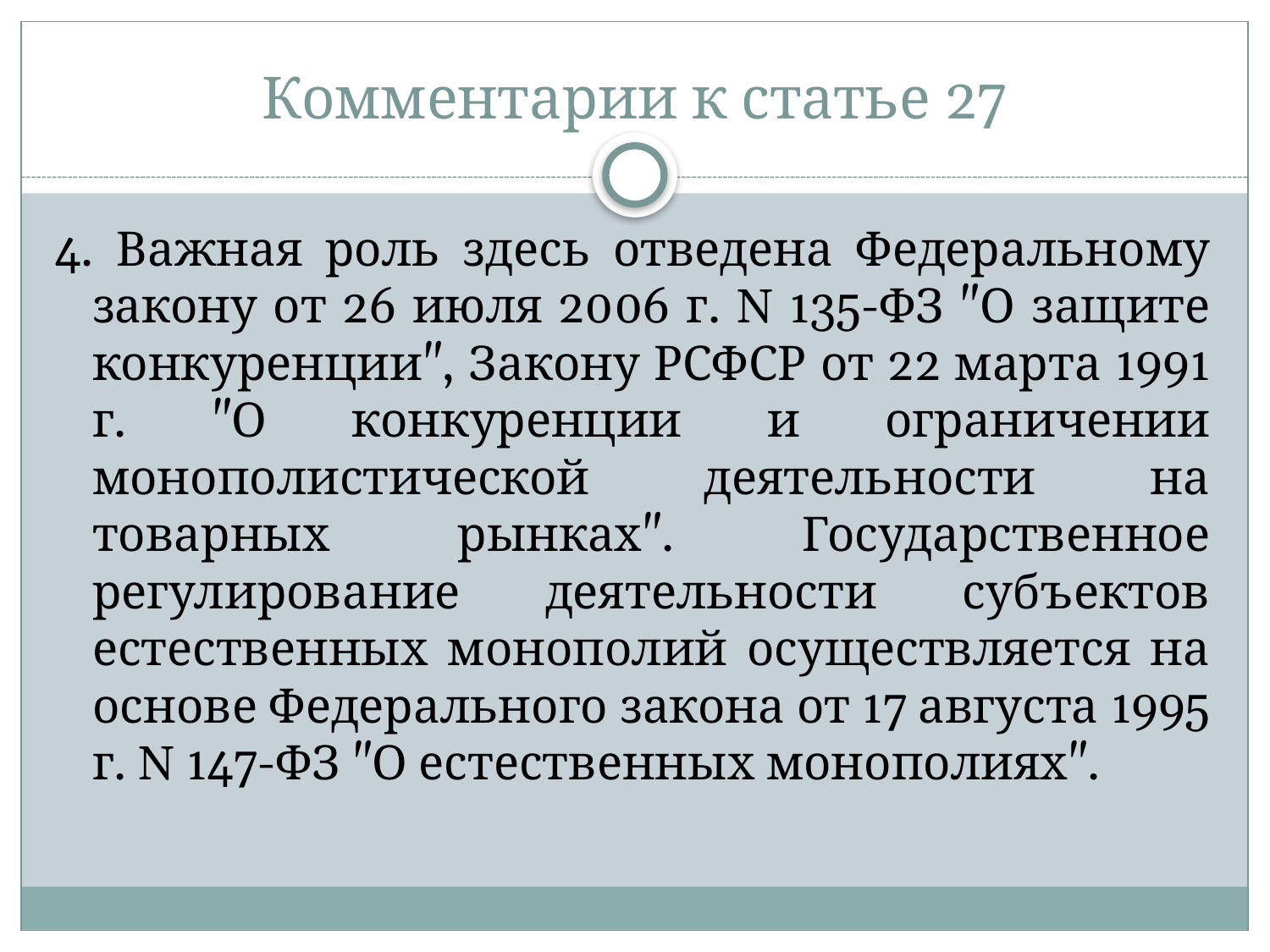

# Комментарии к статье 27
4. Важная роль здесь отведена Федеральному закону от 26 июля 2006 г. N 135-ФЗ "О защите конкуренции", Закону РСФСР от 22 марта 1991 г. "О конкуренции и ограничении монополистической деятельности на товарных рынках". Государственное регулирование деятельности субъектов естественных монополий осуществляется на основе Федерального закона от 17 августа 1995 г. N 147-ФЗ "О естественных монополиях".